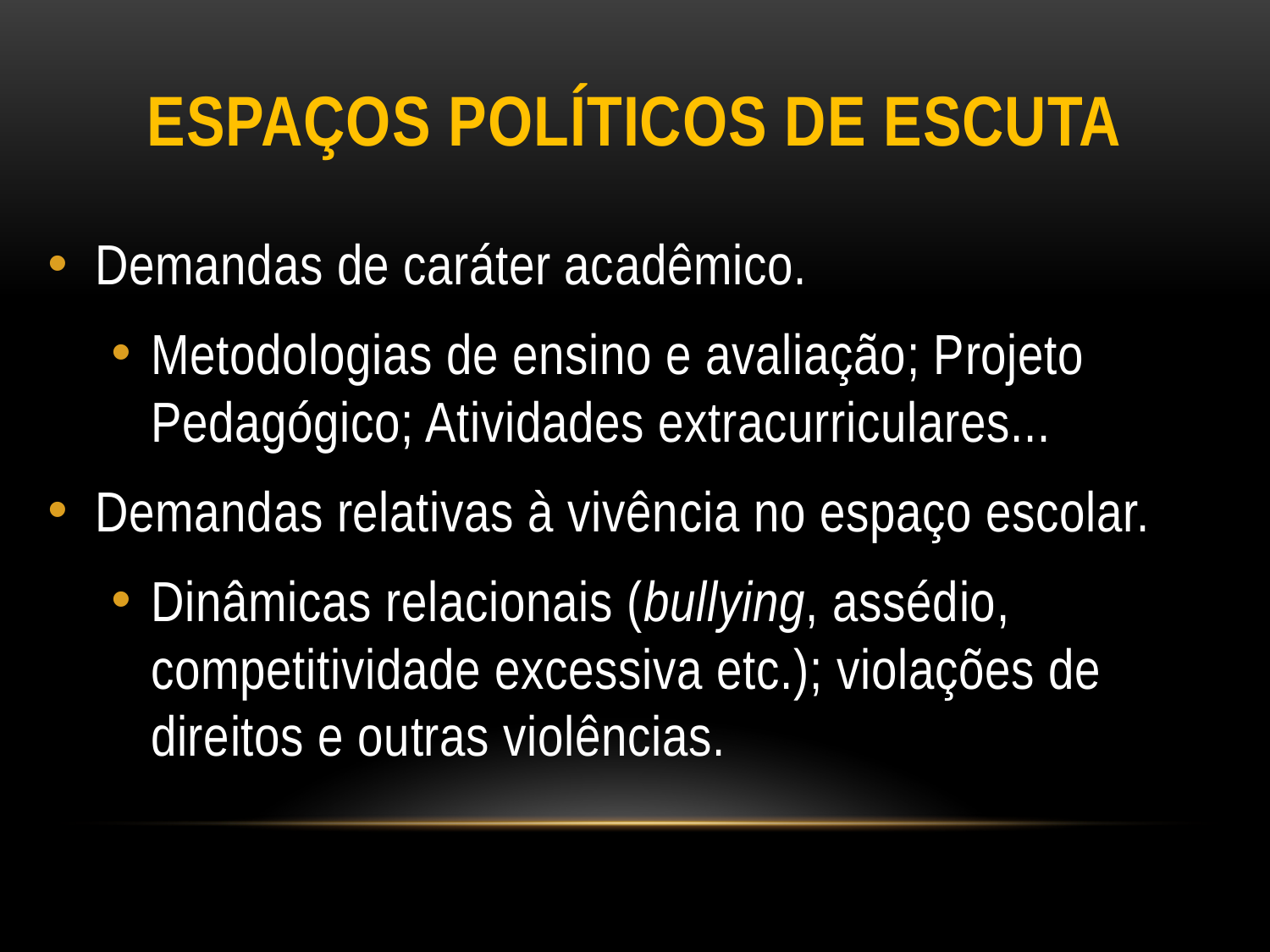

# Espaços políticos de escuta
Demandas de caráter acadêmico.
Metodologias de ensino e avaliação; Projeto Pedagógico; Atividades extracurriculares...
Demandas relativas à vivência no espaço escolar.
Dinâmicas relacionais (bullying, assédio, competitividade excessiva etc.); violações de direitos e outras violências.